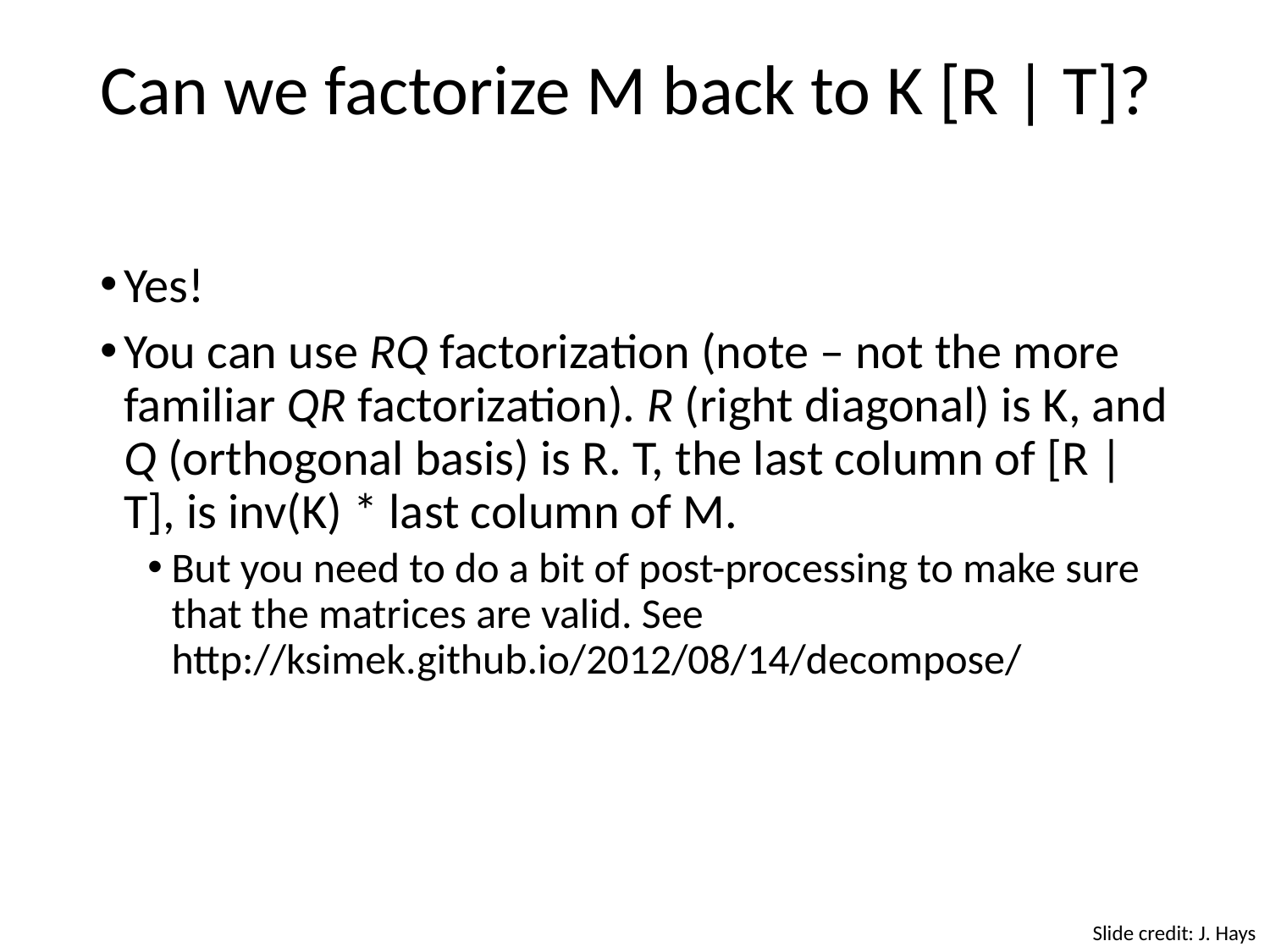

# Can we factorize M back to K [R | T]?
Yes!
You can use RQ factorization (note – not the more familiar QR factorization). R (right diagonal) is K, and Q (orthogonal basis) is R. T, the last column of [R | T], is inv(K) * last column of M.
But you need to do a bit of post-processing to make sure that the matrices are valid. See http://ksimek.github.io/2012/08/14/decompose/
Slide credit: J. Hays